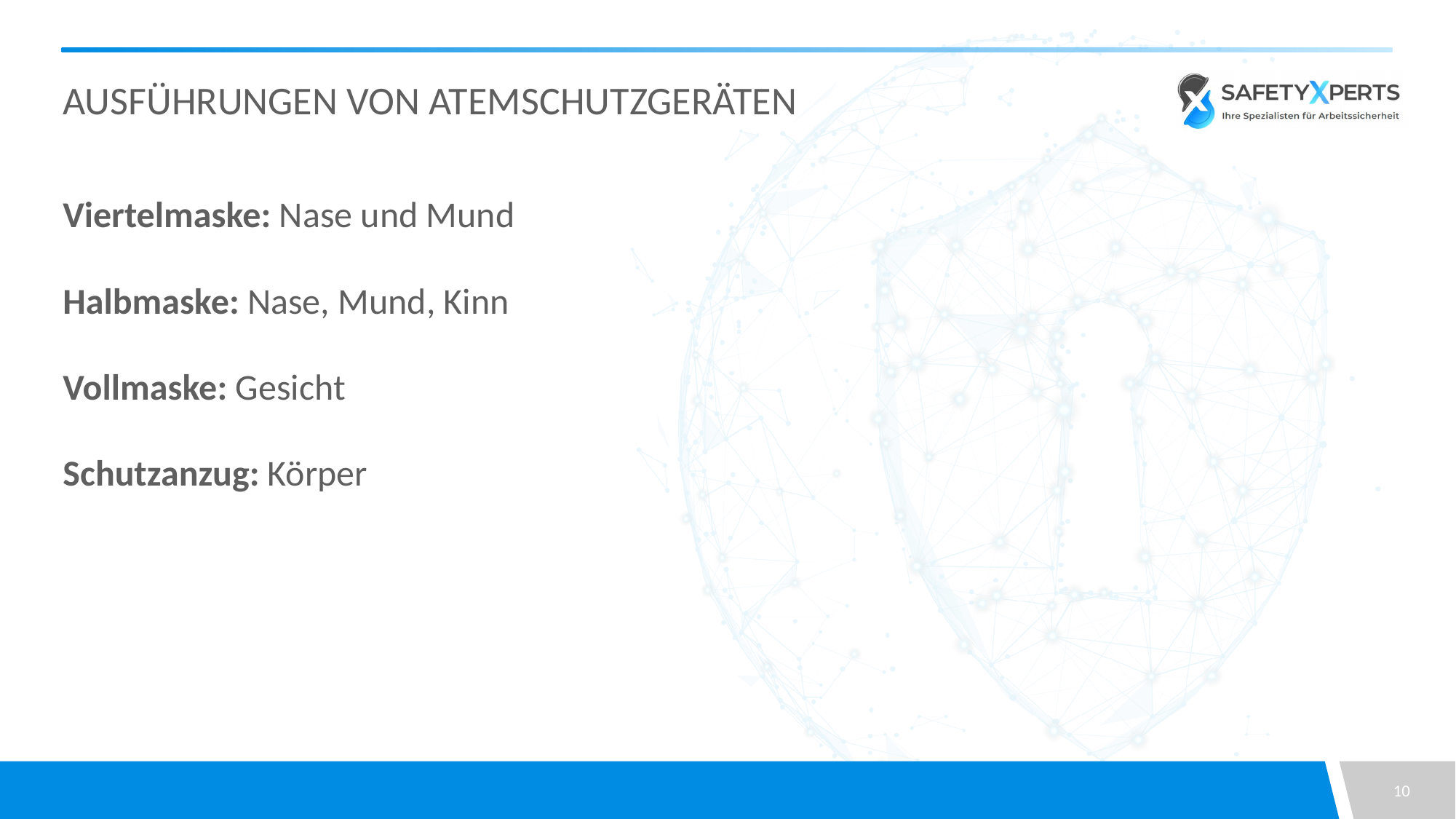

# Ausführungen von Atemschutzgeräten

Viertelmaske: Nase und Mund
Halbmaske: Nase, Mund, Kinn
Vollmaske: Gesicht
Schutzanzug: Körper

10